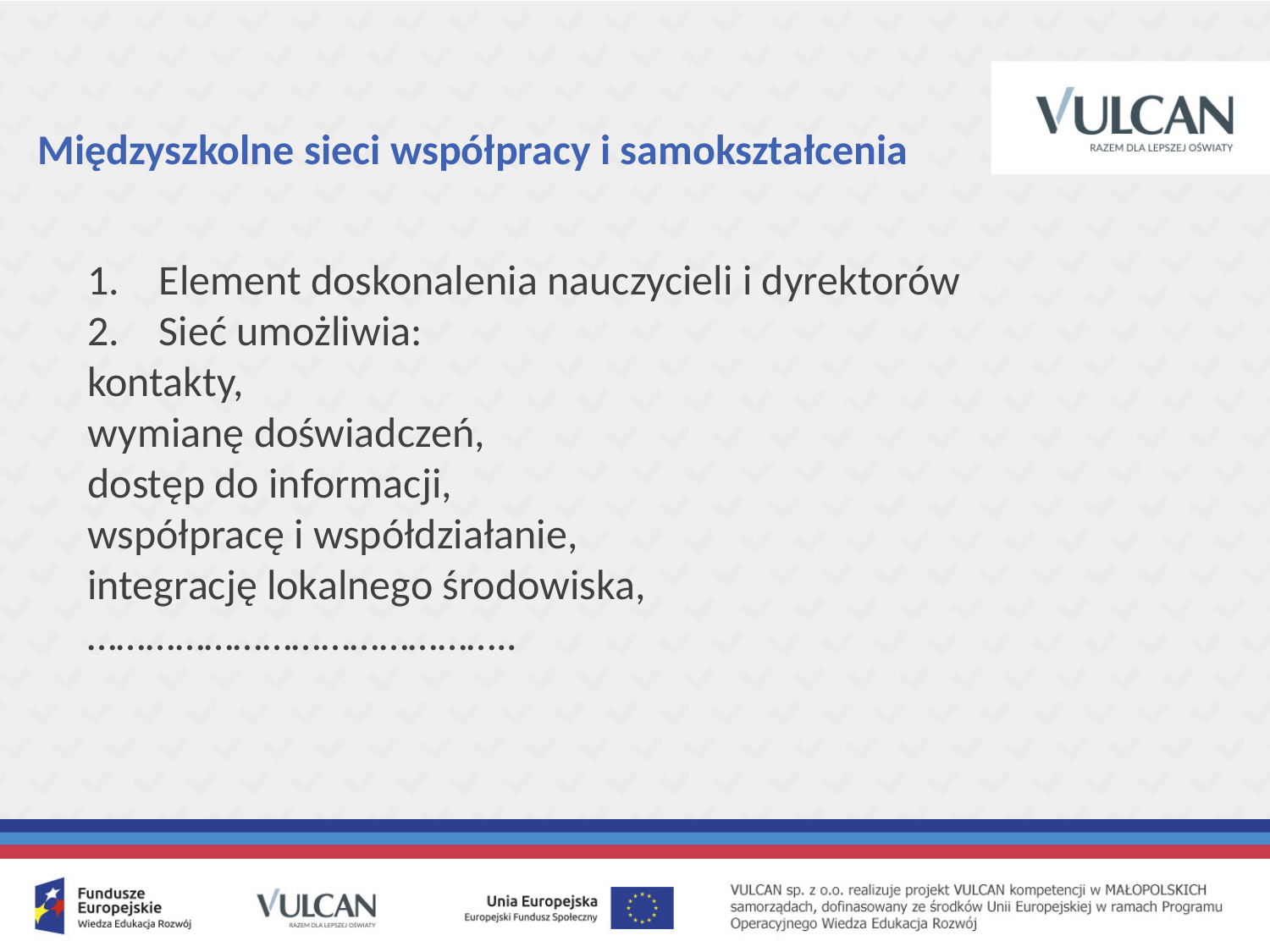

# Międzyszkolne sieci współpracy i samokształcenia
Element doskonalenia nauczycieli i dyrektorów
Sieć umożliwia:
kontakty,
wymianę doświadczeń,
dostęp do informacji,
współpracę i współdziałanie,
integrację lokalnego środowiska,
……………………………………..